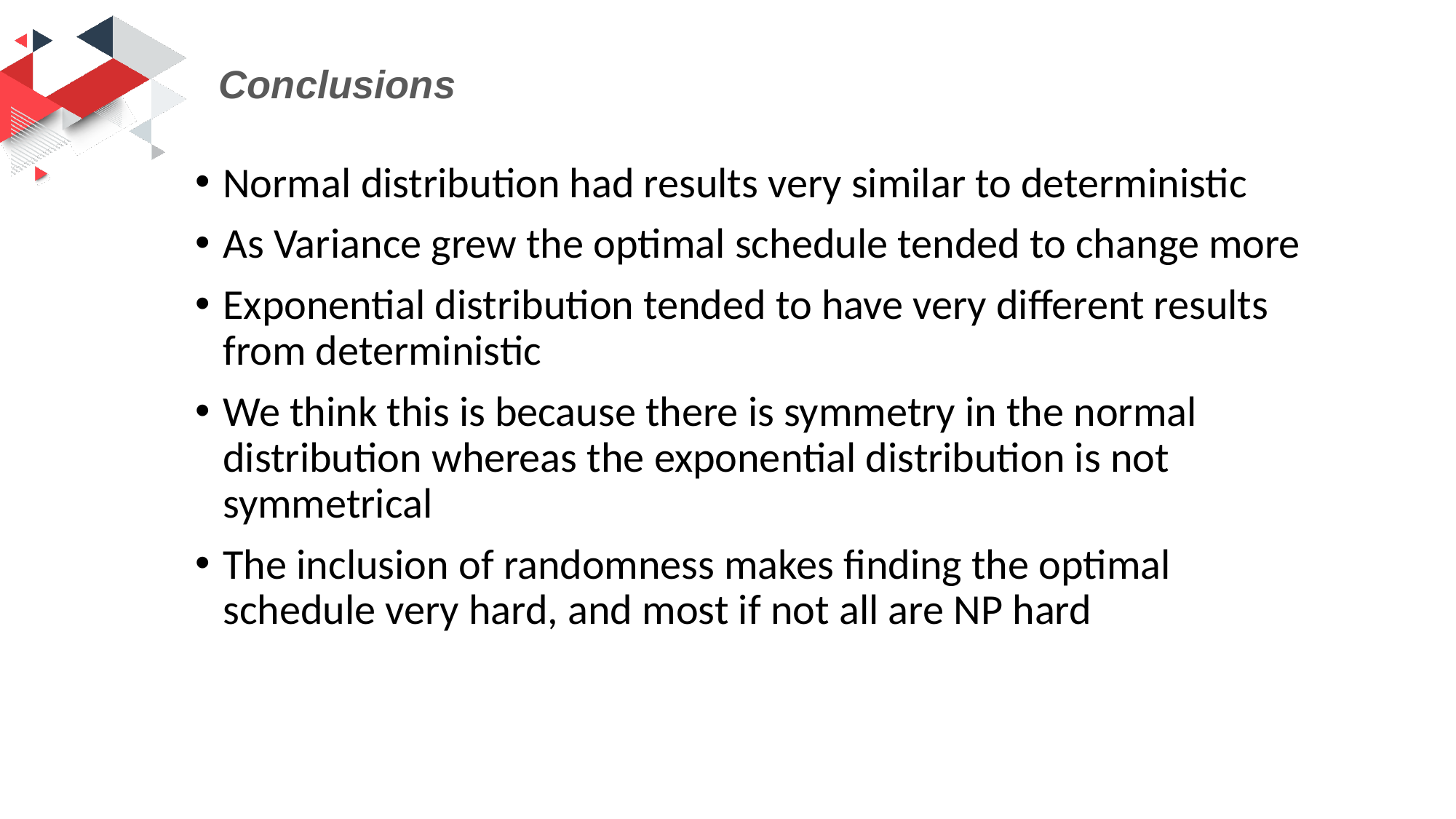

Conclusions

Normal distribution had results very similar to deterministic
As Variance grew the optimal schedule tended to change more
Exponential distribution tended to have very different results from deterministic
We think this is because there is symmetry in the normal distribution whereas the exponential distribution is not symmetrical
The inclusion of randomness makes finding the optimal schedule very hard, and most if not all are NP hard